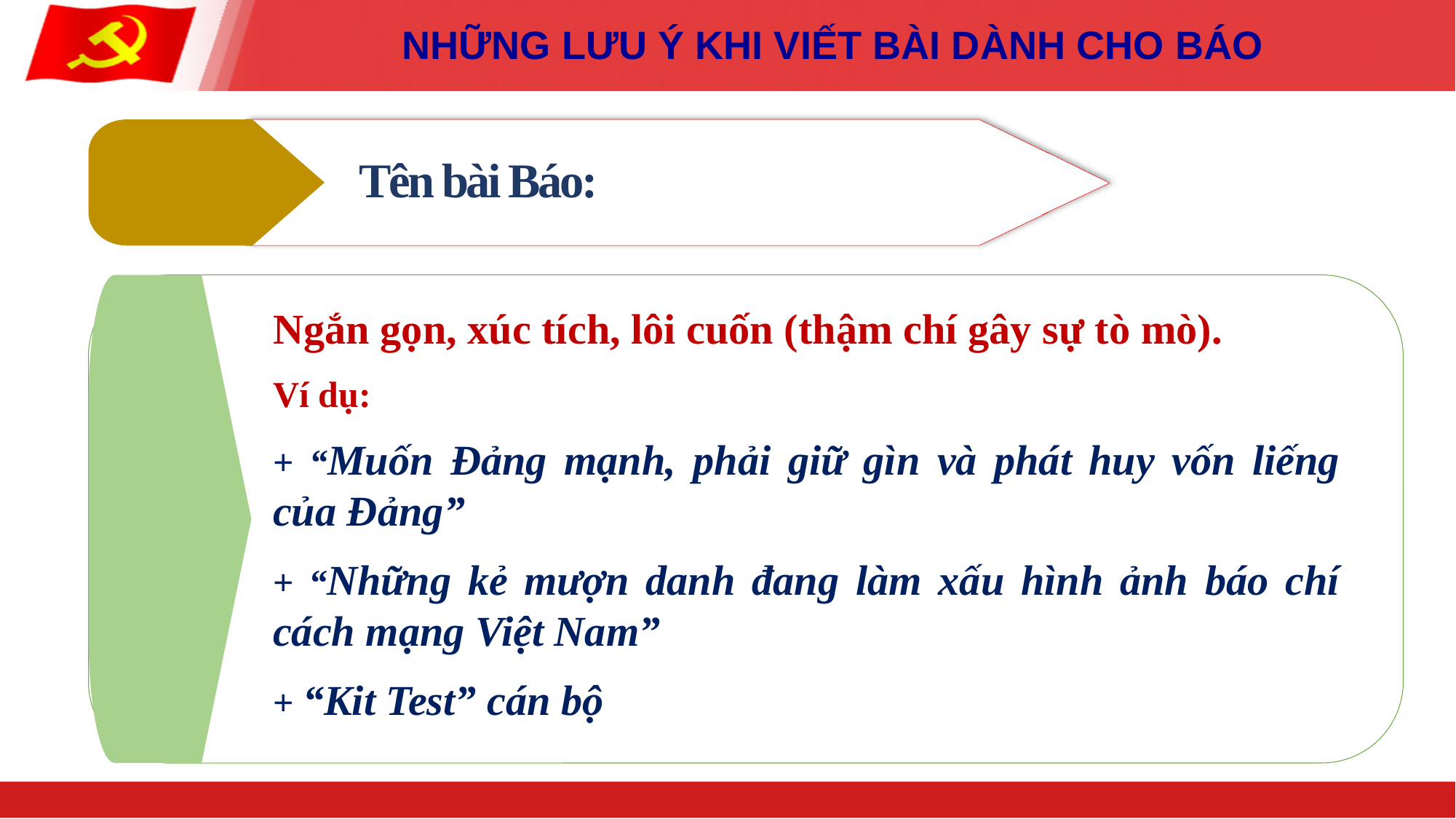

NHỮNG LƯU Ý KHI VIẾT BÀI DÀNH CHO BÁO

Tên bài Báo:

Ngắn gọn, xúc tích, lôi cuốn (thậm chí gây sự tò mò).
Ví dụ:
+ “Muốn Đảng mạnh, phải giữ gìn và phát huy vốn liếng của Đảng”
+ “Những kẻ mượn danh đang làm xấu hình ảnh báo chí cách mạng Việt Nam”
+ “Kit Test” cán bộ